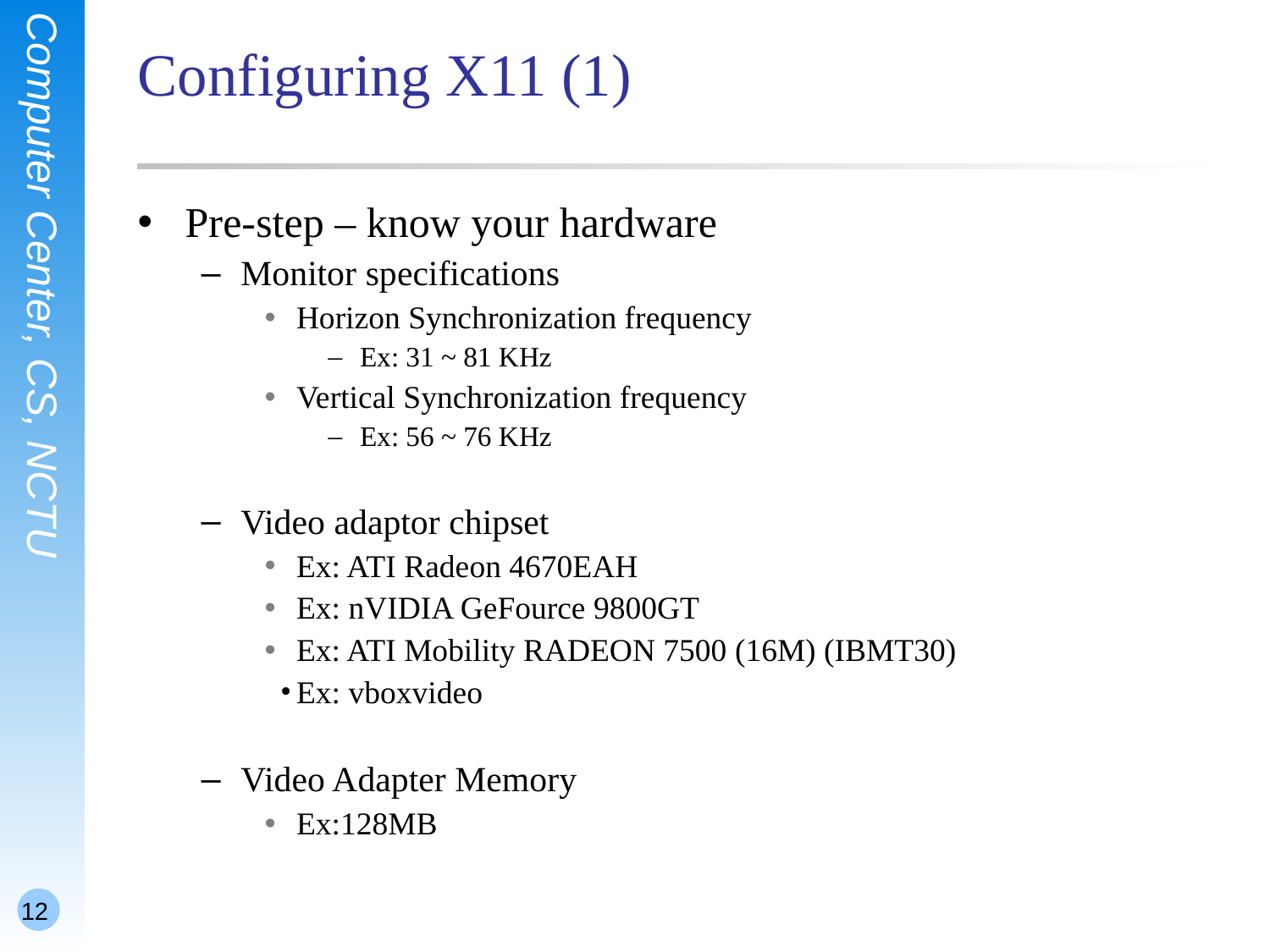

# Configuring X11 (1)
Pre-step – know your hardware
Monitor specifications
Horizon Synchronization frequency
Ex: 31 ~ 81 KHz
Vertical Synchronization frequency
Ex: 56 ~ 76 KHz

Video adaptor chipset
Ex: ATI Radeon 4670EAH
Ex: nVIDIA GeFource 9800GT
Ex: ATI Mobility RADEON 7500 (16M) (IBMT30)
Ex: vboxvideo

Video Adapter Memory
Ex:128MB
12